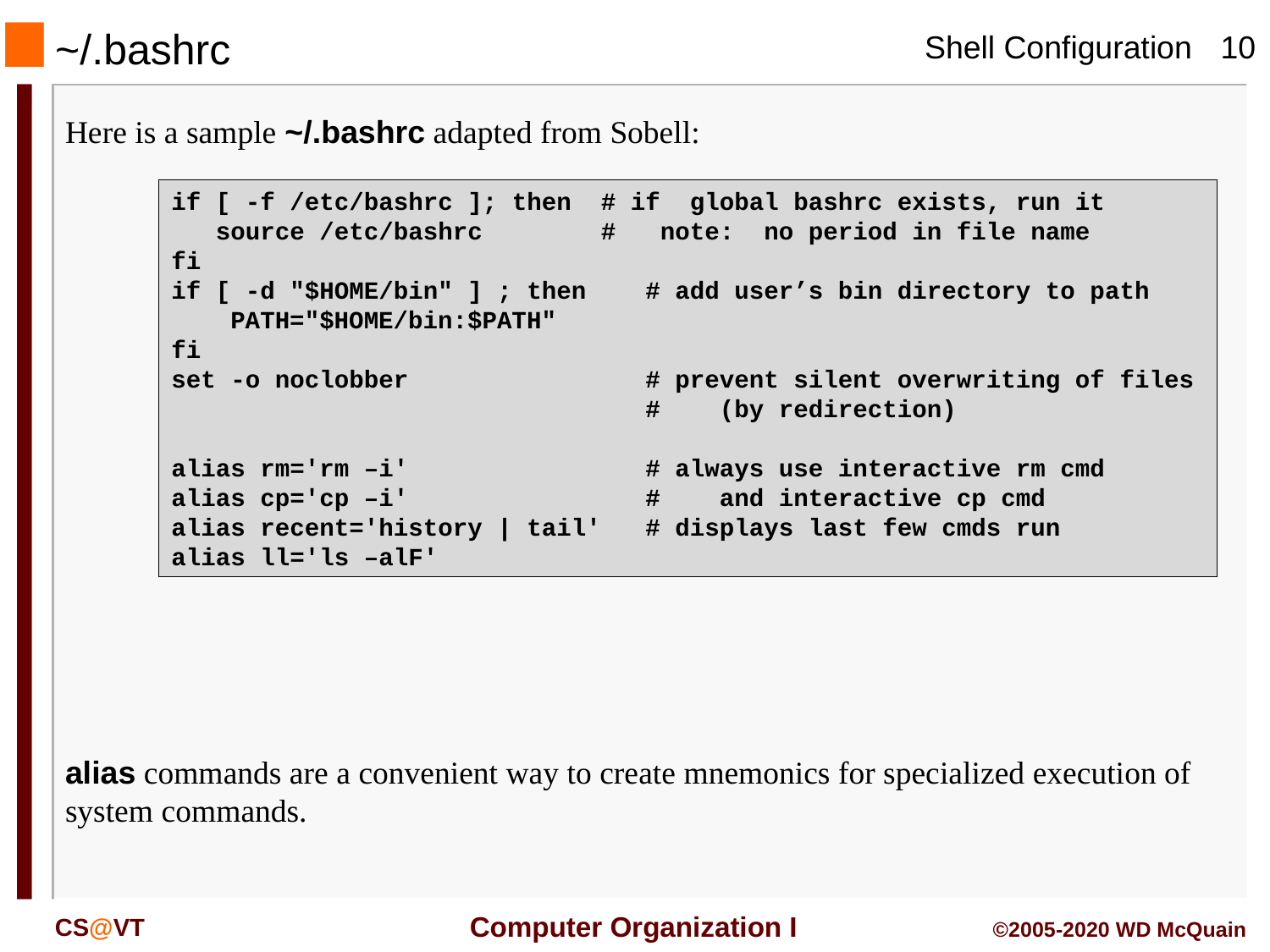

~/.bashrc
Here is a sample ~/.bashrc adapted from Sobell:
if [ -f /etc/bashrc ]; then  # if  global bashrc exists, run it
   source /etc/bashrc        #   note:  no period in file name
fi
if [ -d "$HOME/bin" ] ; then    # add user’s bin directory to path
    PATH="$HOME/bin:$PATH"
fi
set -o noclobber                # prevent silent overwriting of files
                                #    (by redirection)

alias rm='rm –i'                # always use interactive rm cmd
alias cp='cp –i'                #    and interactive cp cmd
alias recent='history | tail'   # displays last few cmds run
alias ll='ls –alF'
alias commands are a convenient way to create mnemonics for specialized execution of system commands.